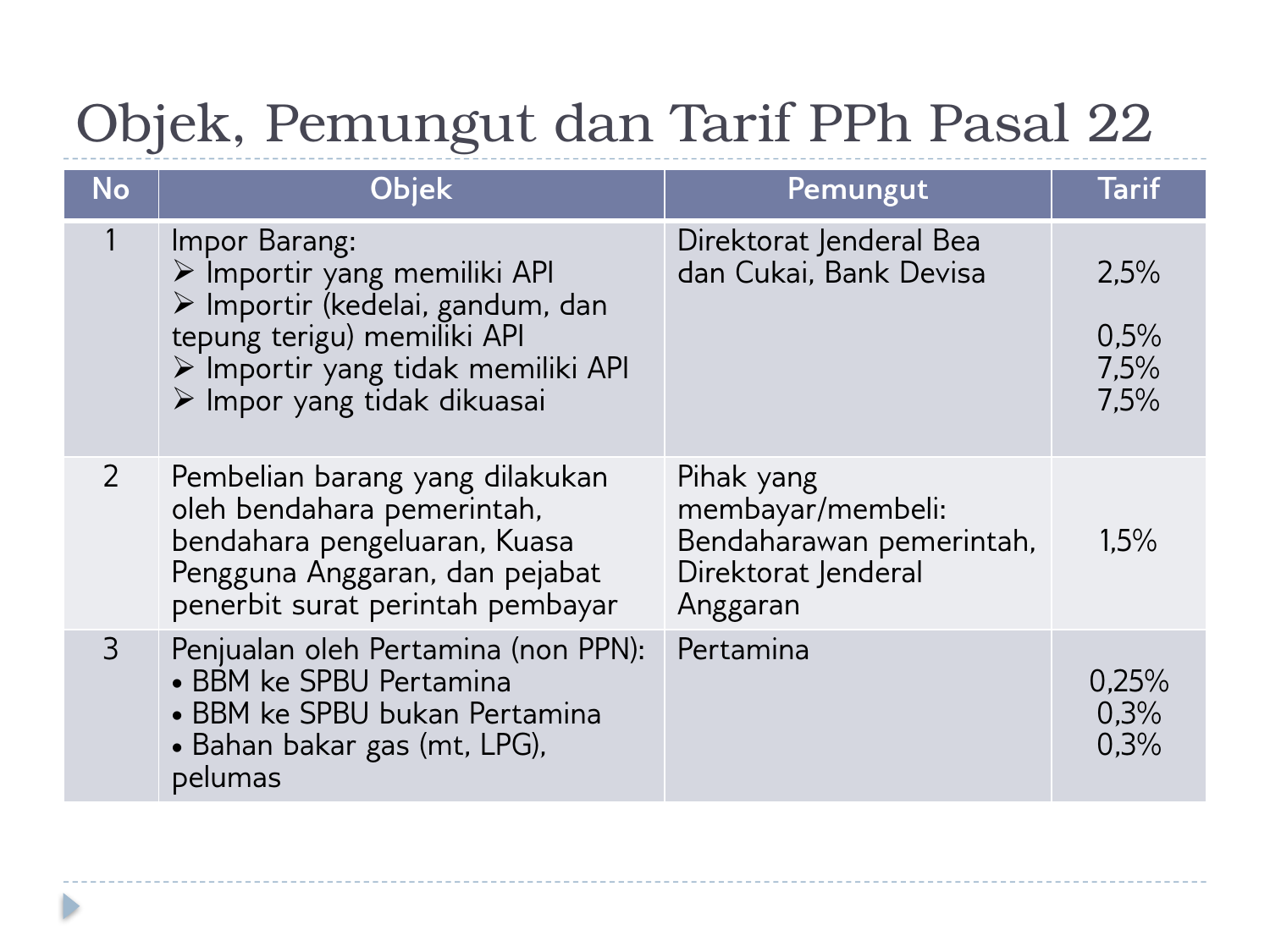

# Objek, Pemungut dan Tarif PPh Pasal 22
| No | Objek | Pemungut | Tarif |
| --- | --- | --- | --- |
| 1 | Impor Barang: Importir yang memiliki API Importir (kedelai, gandum, dan tepung terigu) memiliki API Importir yang tidak memiliki API Impor yang tidak dikuasai | Direktorat Jenderal Bea dan Cukai, Bank Devisa | 2,5% 0,5% 7,5% 7,5% |
| 2 | Pembelian barang yang dilakukan oleh bendahara pemerintah, bendahara pengeluaran, Kuasa Pengguna Anggaran, dan pejabat penerbit surat perintah pembayar | Pihak yang membayar/membeli: Bendaharawan pemerintah, Direktorat Jenderal Anggaran | 1,5% |
| 3 | Penjualan oleh Pertamina (non PPN): BBM ke SPBU Pertamina BBM ke SPBU bukan Pertamina Bahan bakar gas (mt, LPG), pelumas | Pertamina | 0,25% 0,3% 0,3% |